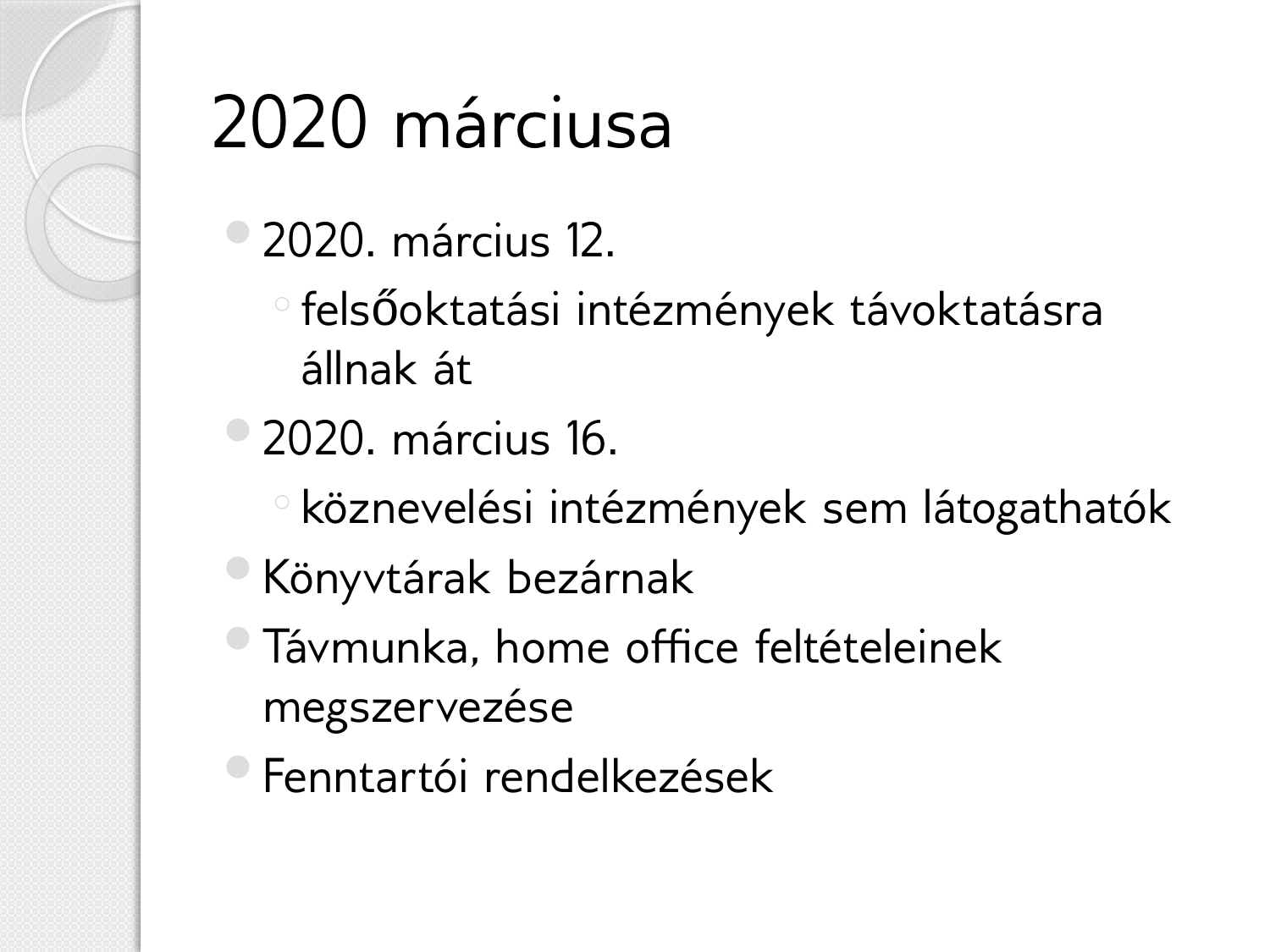

# 2020 márciusa
2020. március 12.
felsőoktatási intézmények távoktatásra állnak át
2020. március 16.
köznevelési intézmények sem látogathatók
Könyvtárak bezárnak
Távmunka, home office feltételeinek megszervezése
Fenntartói rendelkezések